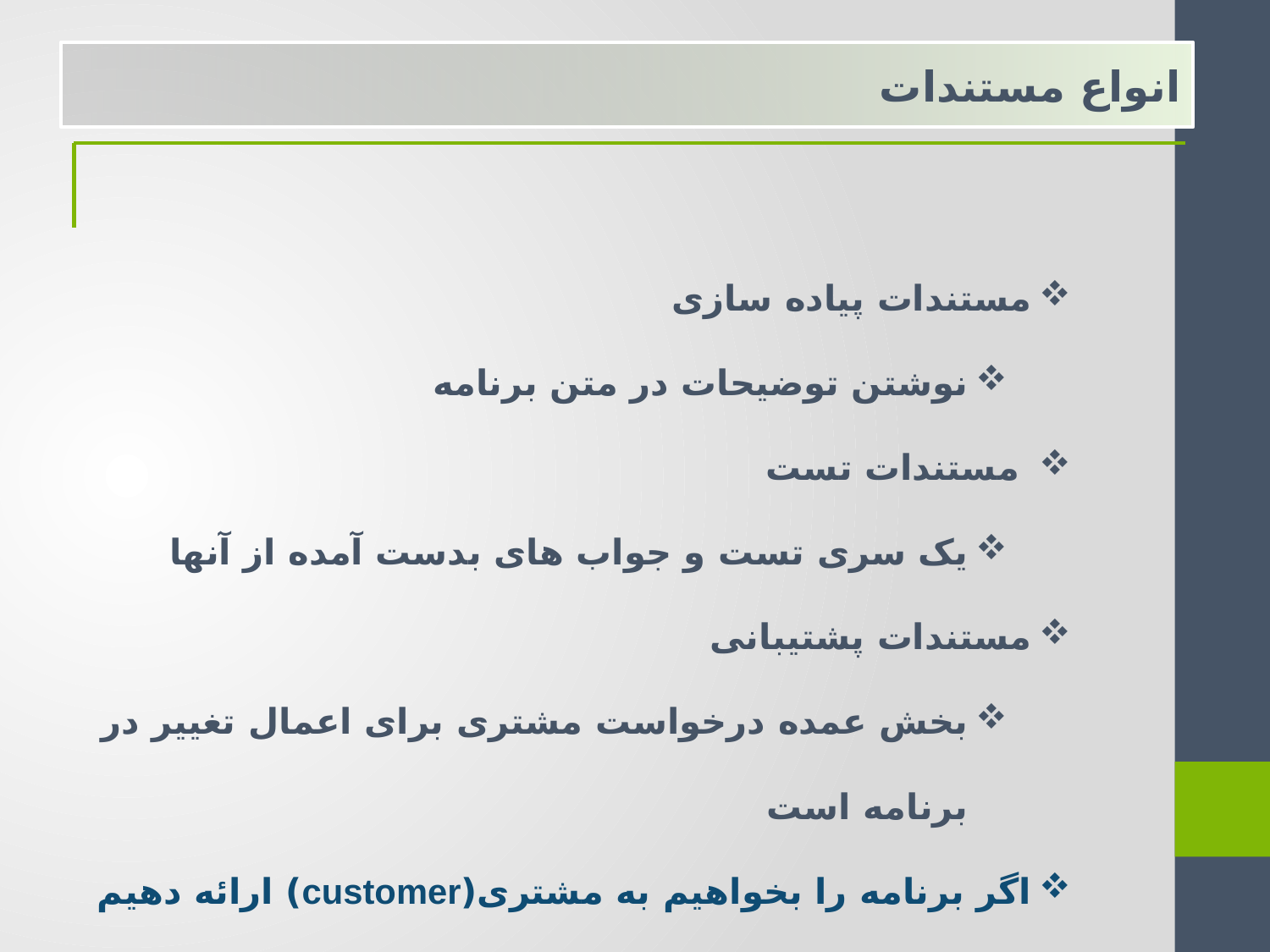

انواع مستندات
مستندات پیاده سازی
نوشتن توضیحات در متن برنامه
 مستندات تست
یک سری تست و جواب های بدست آمده از آنها
مستندات پشتیبانی
بخش عمده درخواست مشتری برای اعمال تغییر در برنامه است
اگر برنامه را بخواهیم به مشتری(customer) ارائه دهیم نیاز به ارائه مستندات داریم اما اگر به کاربر (user) بخواهیم ارائه دهیم، مستندات نیاز به ارائه ندارد